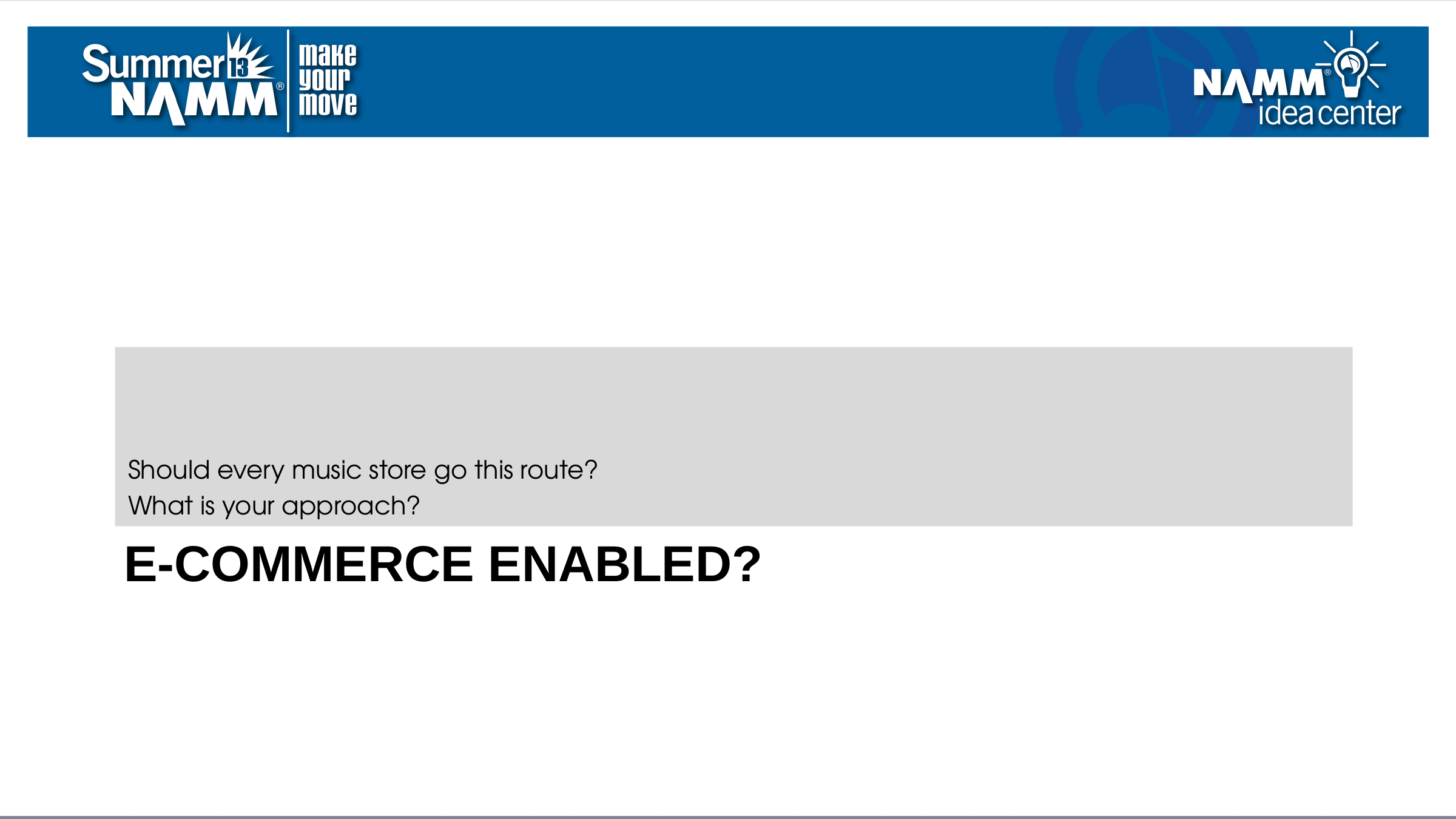

Should every music store go this route?
What is your approach?
# E-Commerce Enabled?